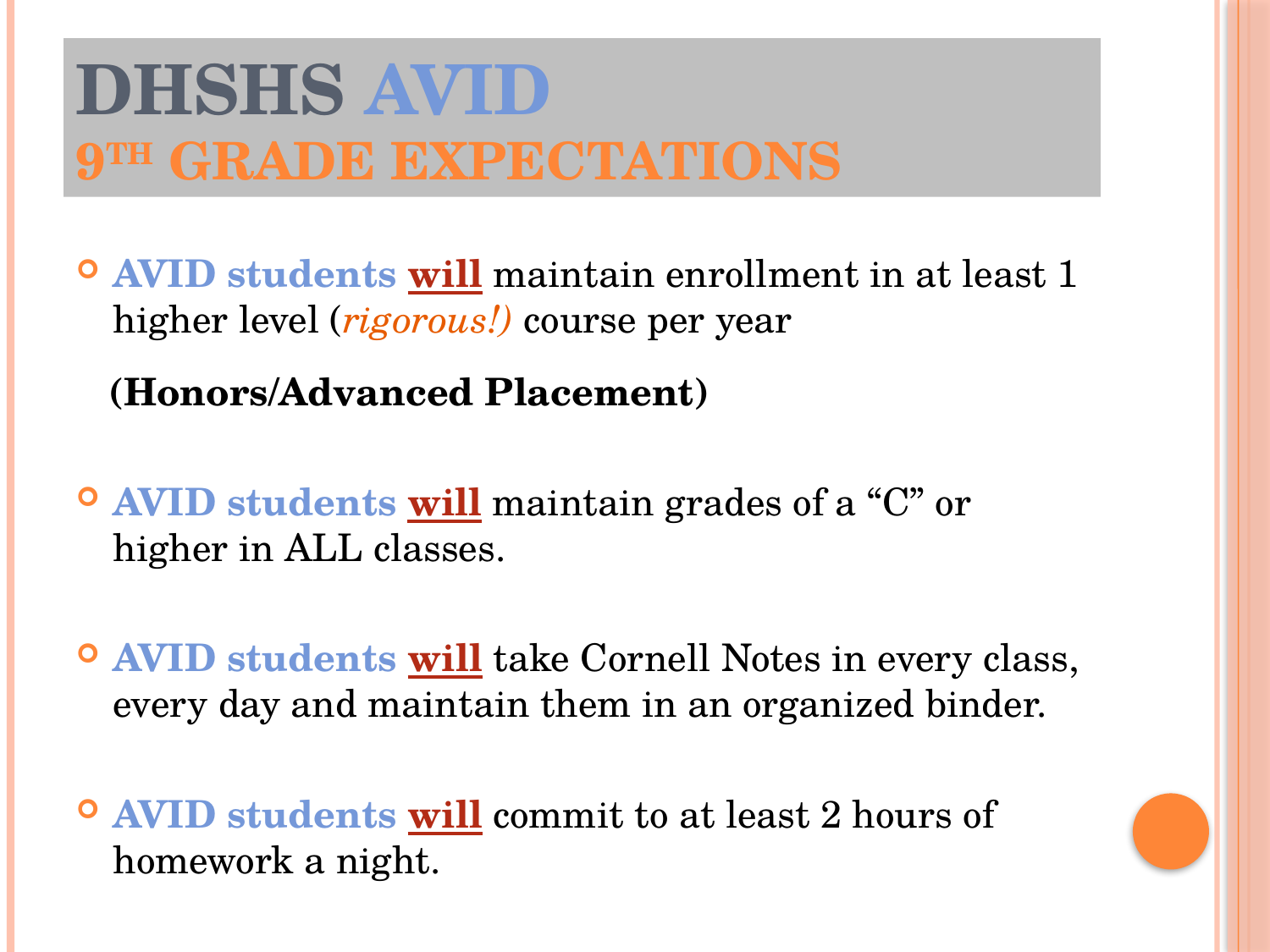

# DHSHS AVID 9th Grade Expectations
AVID students will maintain enrollment in at least 1 higher level (rigorous!) course per year

   (Honors/Advanced Placement)

AVID students will maintain grades of a “C” or higher in ALL classes.

AVID students will take Cornell Notes in every class, every day and maintain them in an organized binder.

AVID students will commit to at least 2 hours of homework a night.